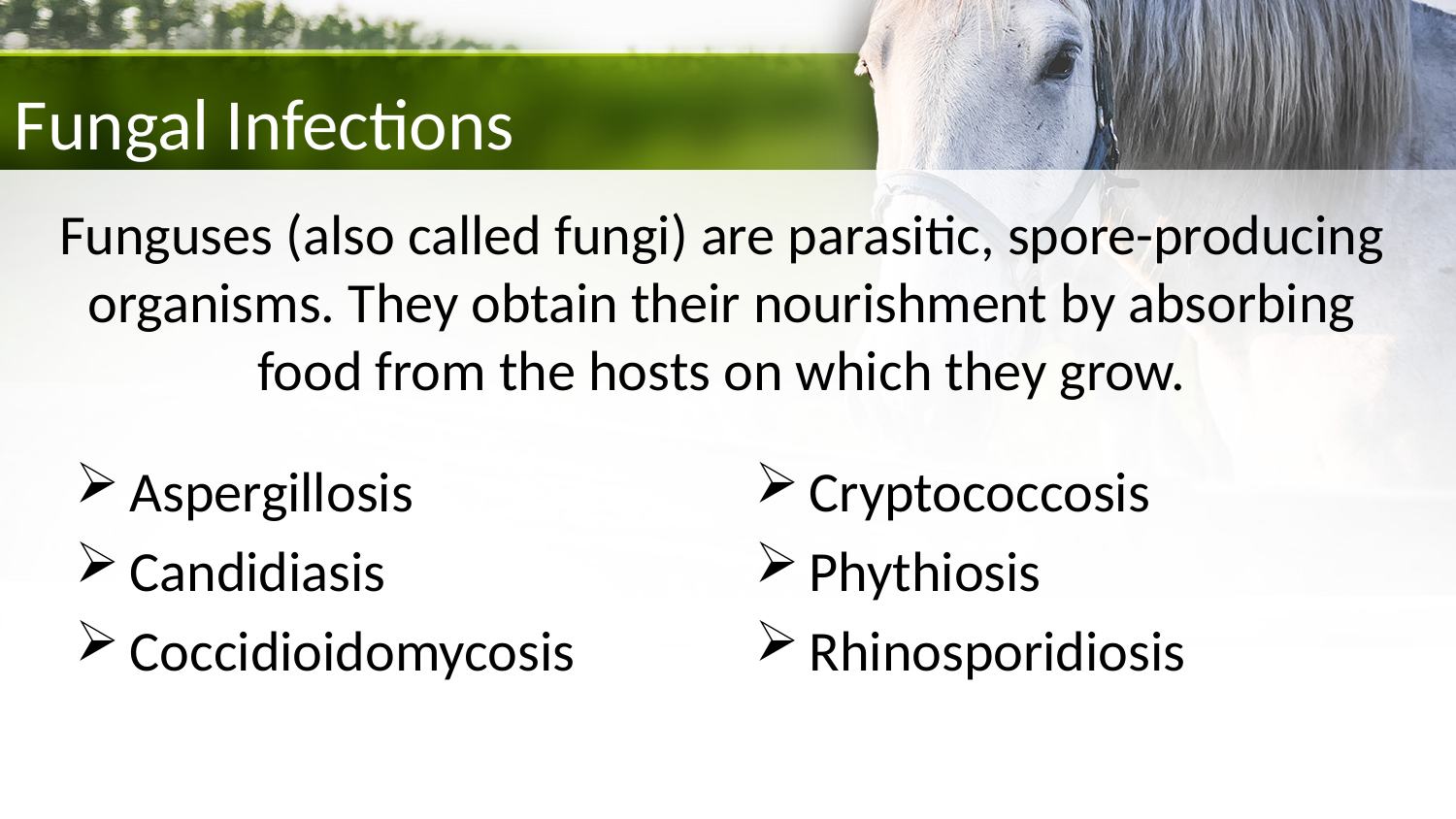

Fungal Infections
Funguses (also called fungi) are parasitic, spore-producing organisms. They obtain their nourishment by absorbing food from the hosts on which they grow.
Aspergillosis
Candidiasis
Coccidioidomycosis
Cryptococcosis
Phythiosis
Rhinosporidiosis